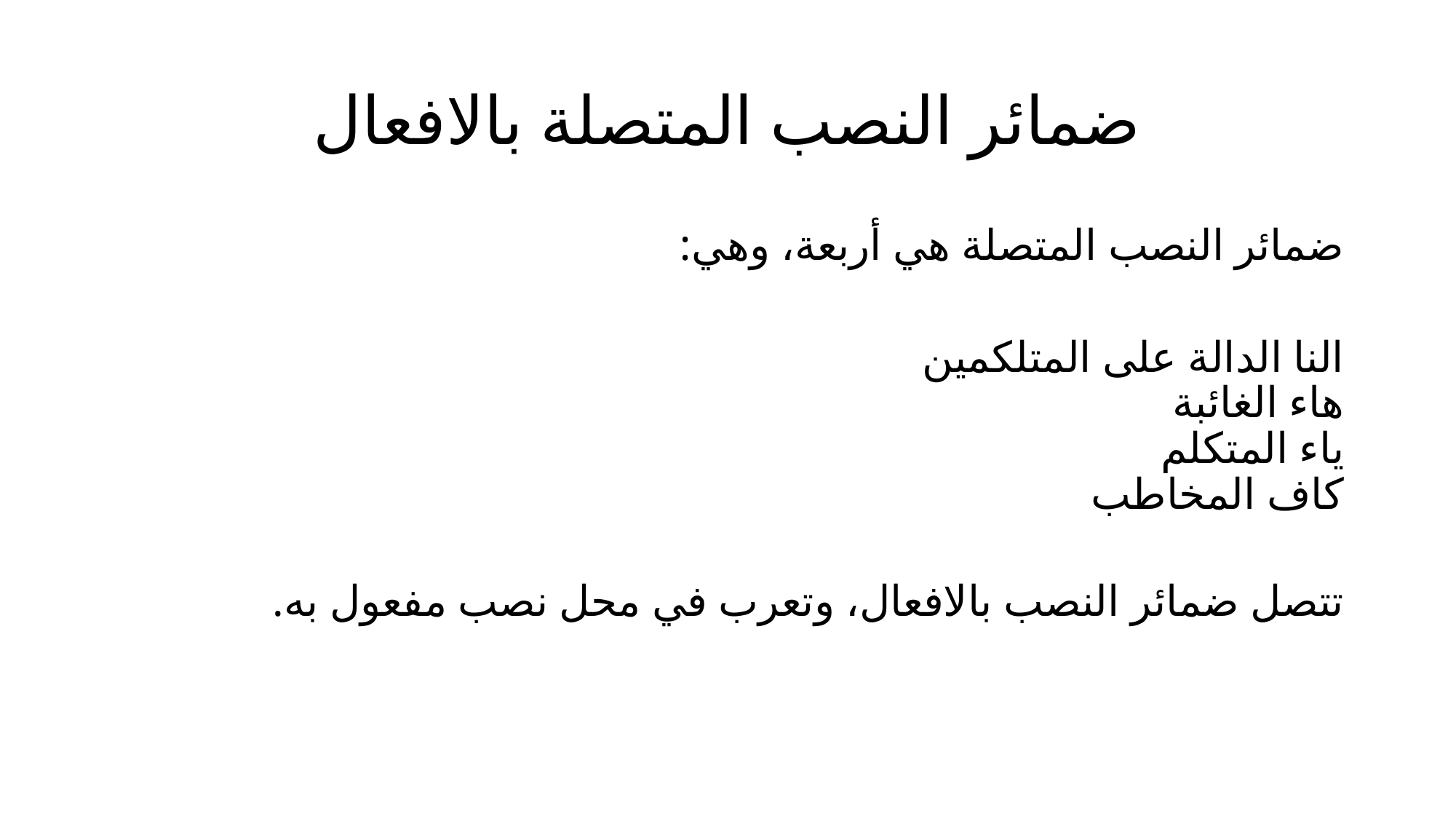

# ضمائر النصب المتصلة بالافعال
ضمائر النصب المتصلة هي أربعة، وهي:
النا الدالة على المتلكمين
هاء الغائبة
ياء المتكلم
كاف المخاطب
تتصل ضمائر النصب بالافعال، وتعرب في محل نصب مفعول به.